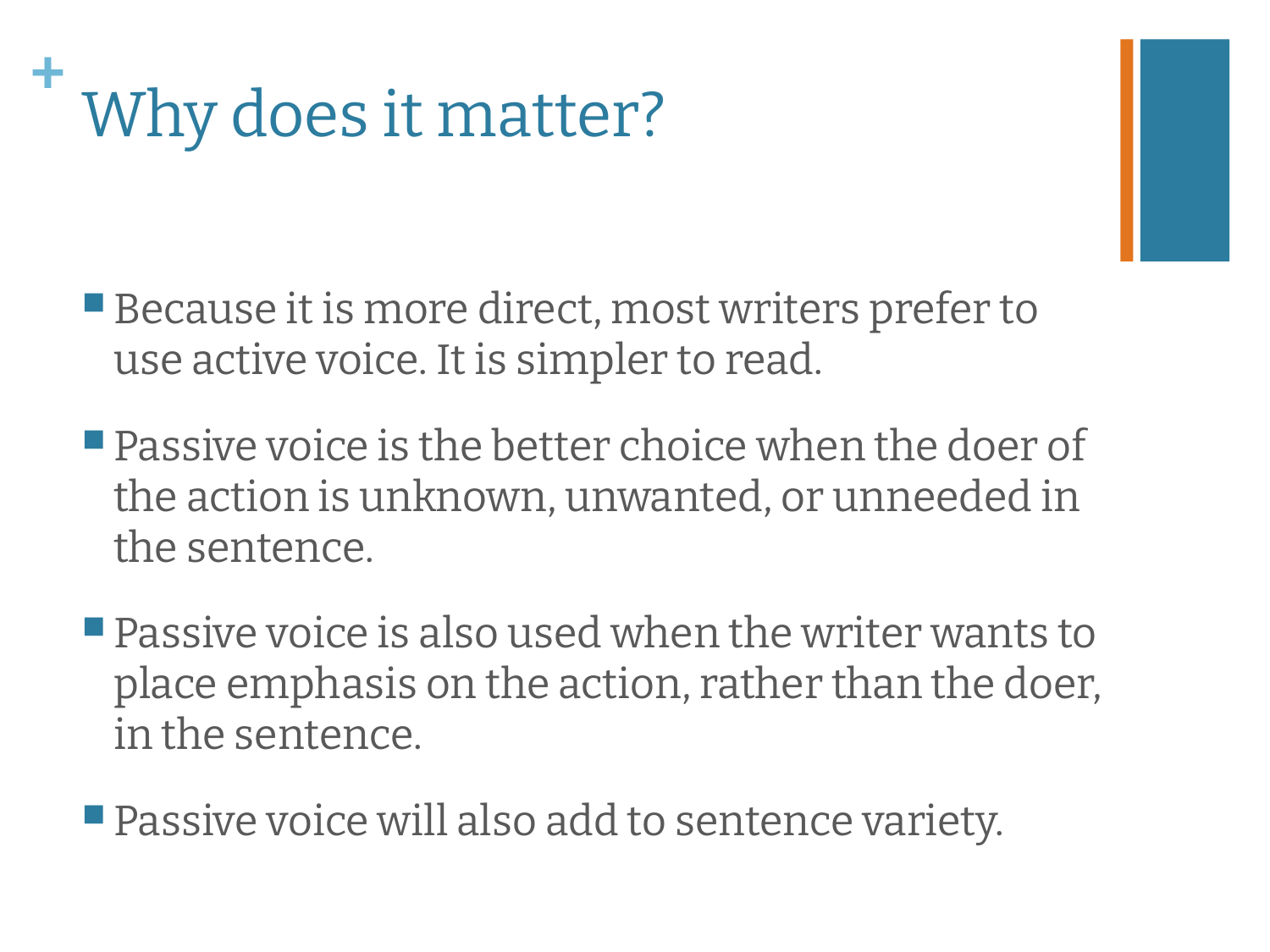

# Why does it matter?
Because it is more direct, most writers prefer to use active voice. It is simpler to read.
Passive voice is the better choice when the doer of the action is unknown, unwanted, or unneeded in the sentence.
Passive voice is also used when the writer wants to place emphasis on the action, rather than the doer, in the sentence.
Passive voice will also add to sentence variety.